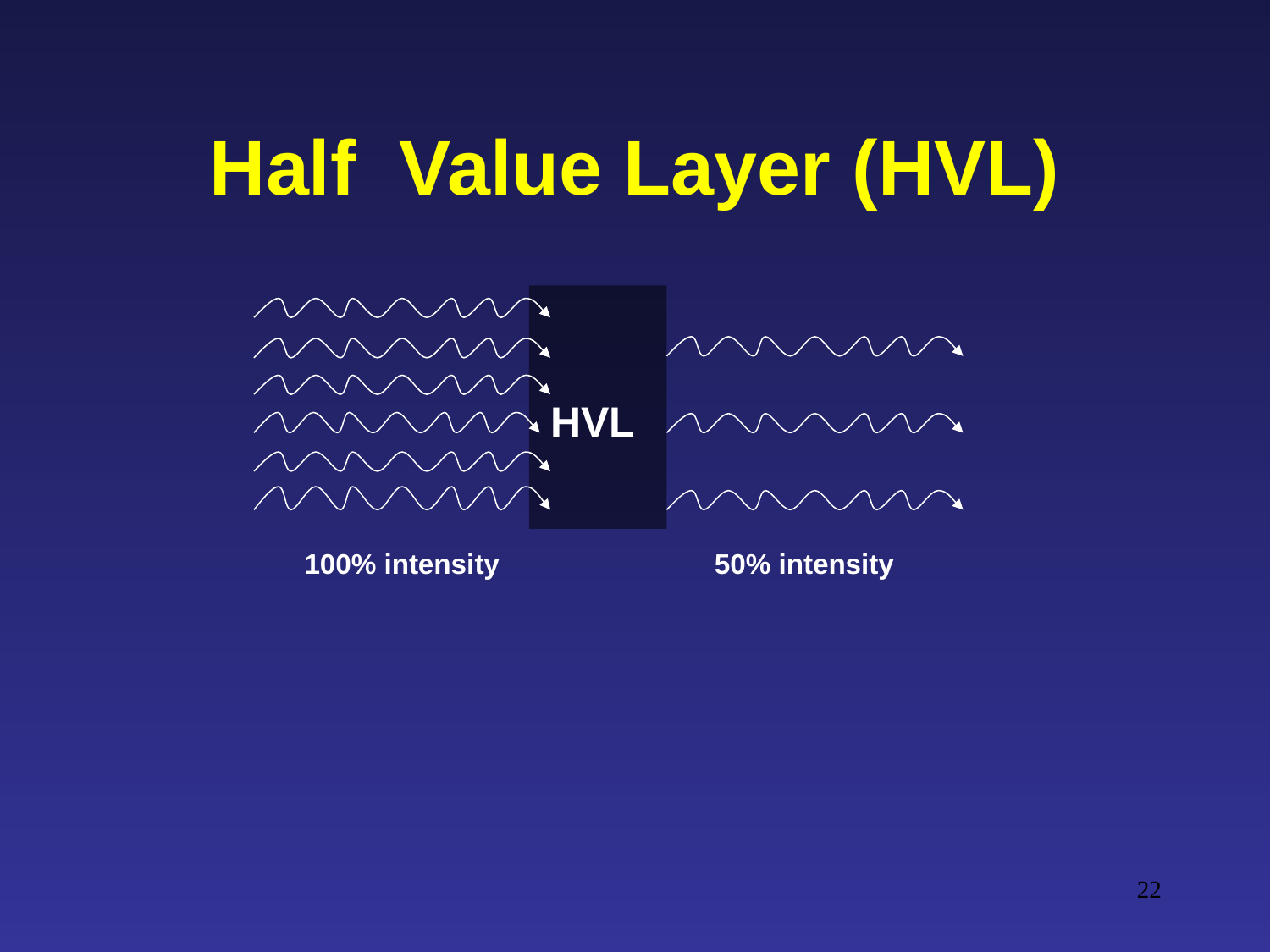

# Half  Value Layer (HVL)

HVL

100% intensity
50% intensity
22